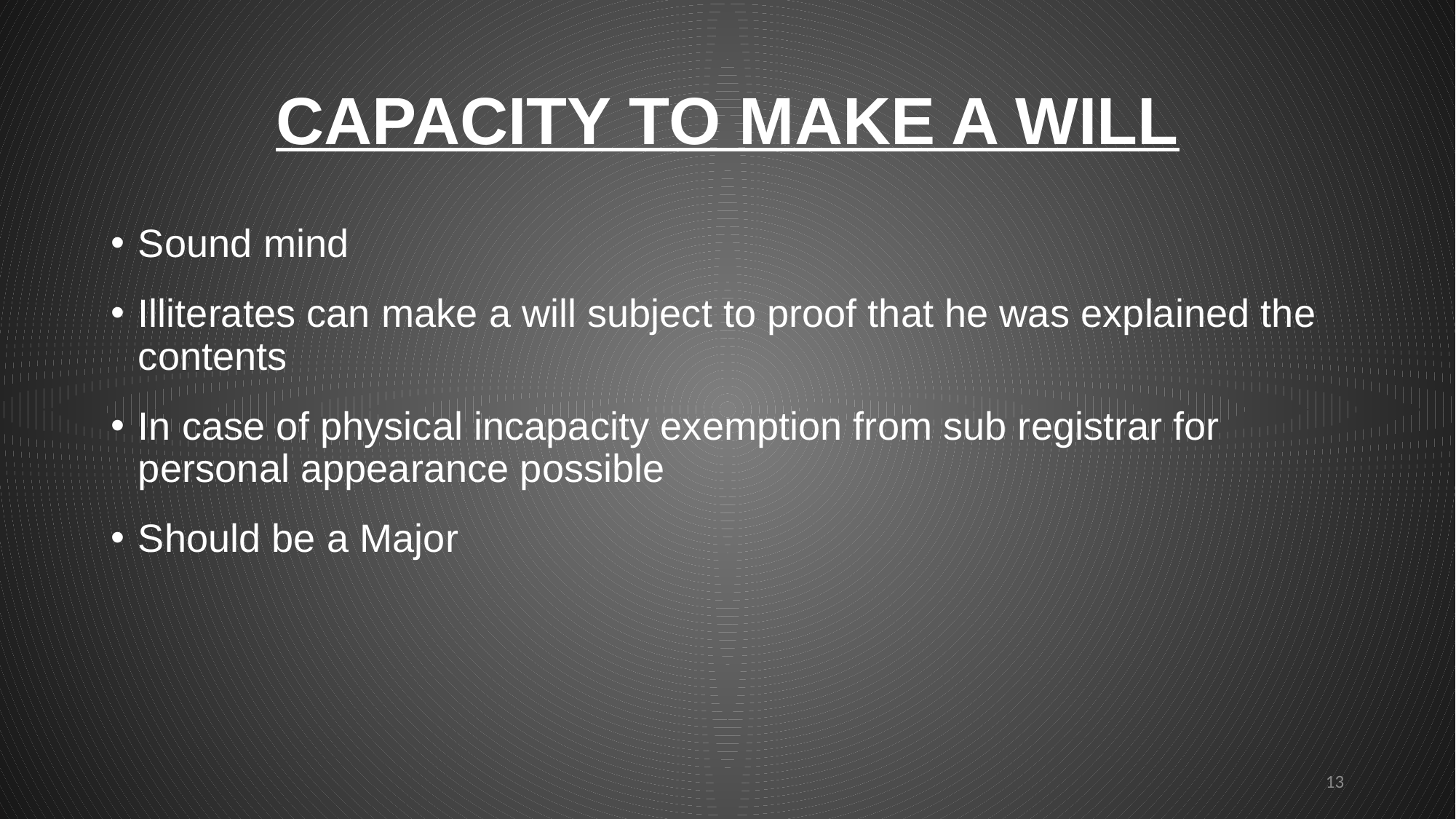

# CAPACITY TO MAKE A WILL
Sound mind
Illiterates can make a will subject to proof that he was explained the contents
In case of physical incapacity exemption from sub registrar for personal appearance possible
Should be a Major

13